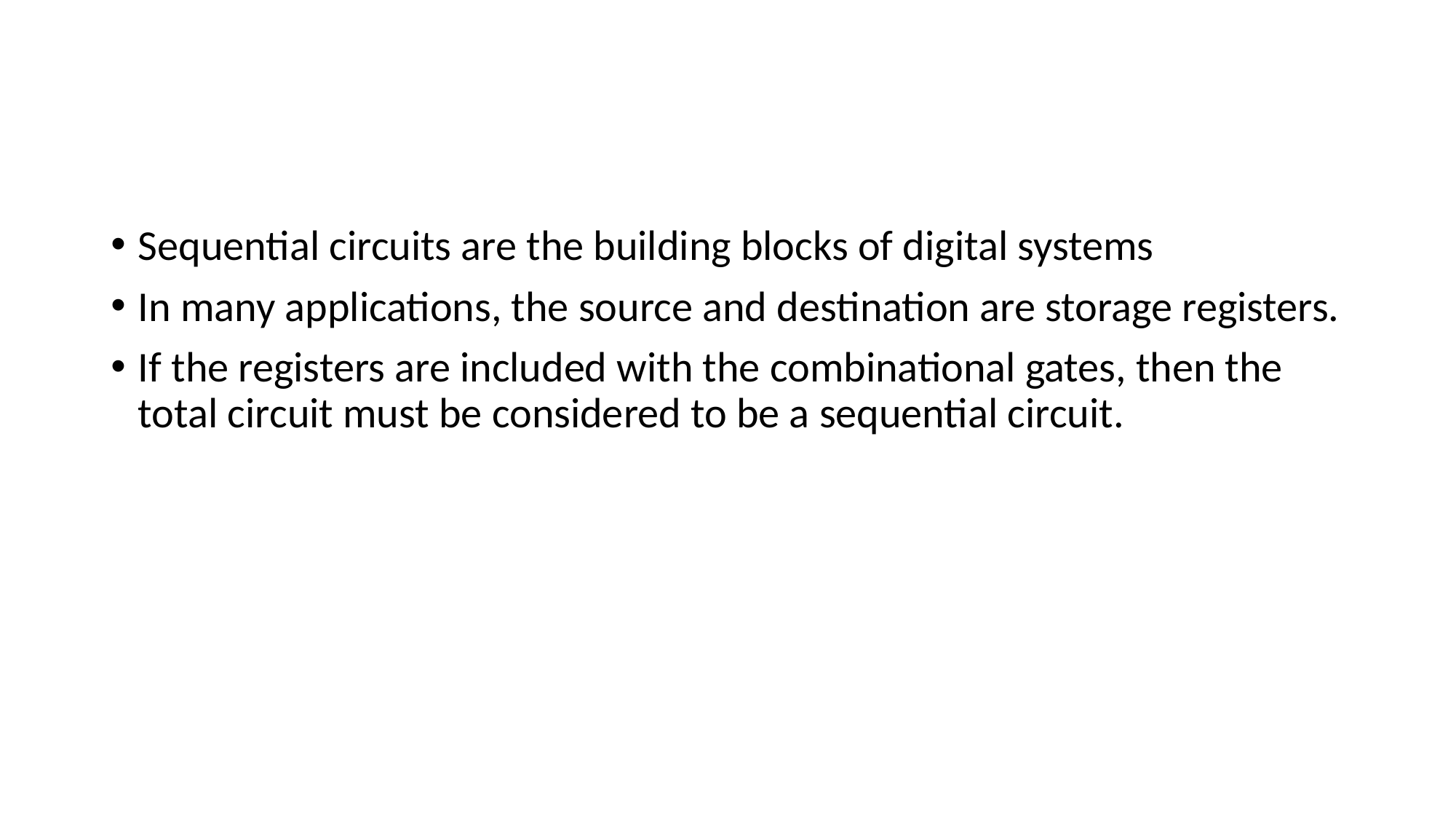

#
Sequential circuits are the building blocks of digital systems
In many applications, the source and destination are storage registers.
If the registers are included with the combinational gates, then the total circuit must be considered to be a sequential circuit.